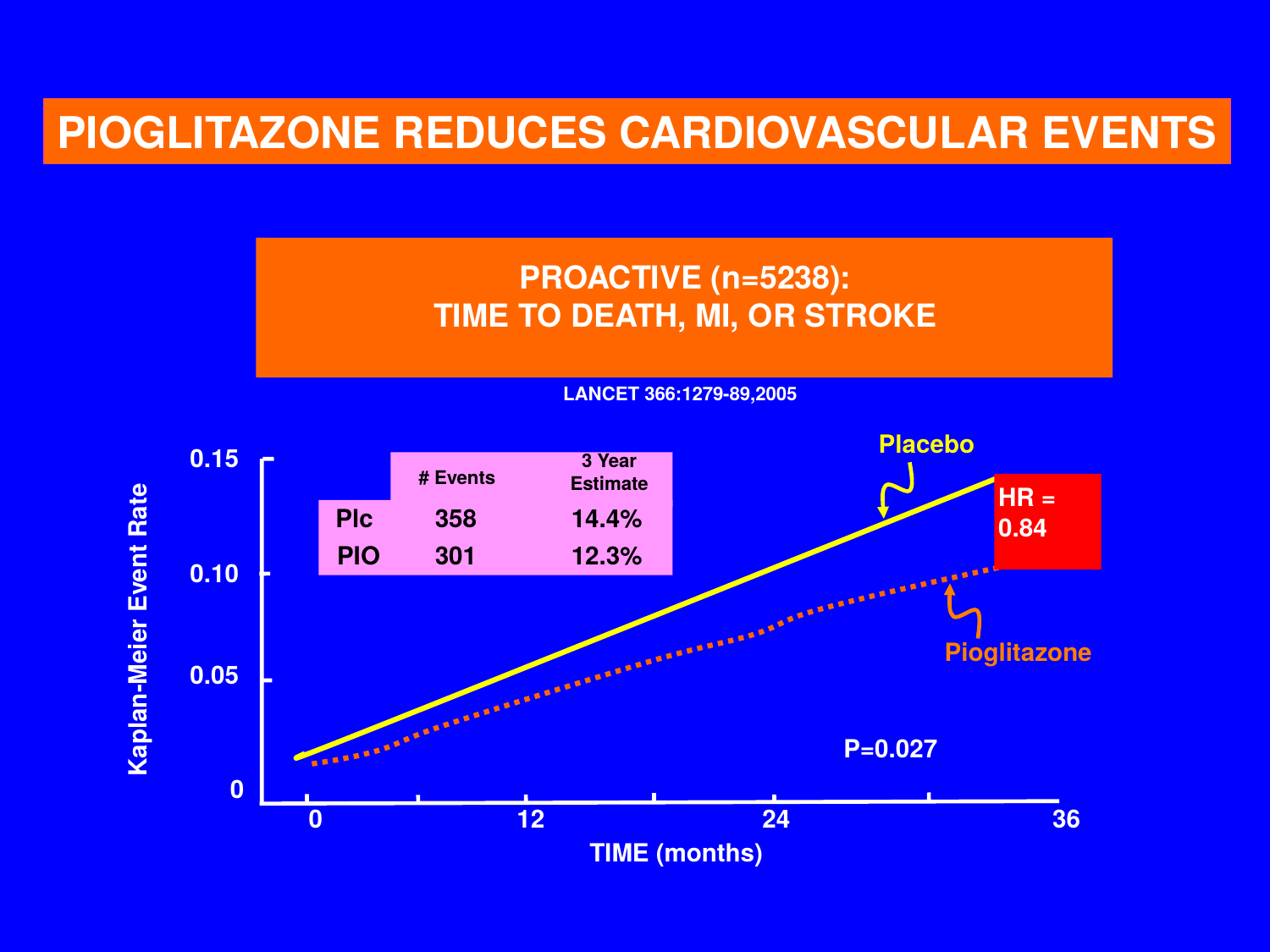

PIOGLITAZONE REDUCES CARDIOVASCULAR EVENTS

PROACTIVE (n=5238):
TIME TO DEATH, MI, OR STROKE
LANCET 366:1279-89,2005
Placebo
0.15
3 Year
Estimate

# Events

HR =
0.84

Plc
358
14.4%
PIO
301
12.3%
0.10

Kaplan-Meier Event Rate
Pioglitazone
0.05

P=0.027
0

0
12
24
36

TIME (months)